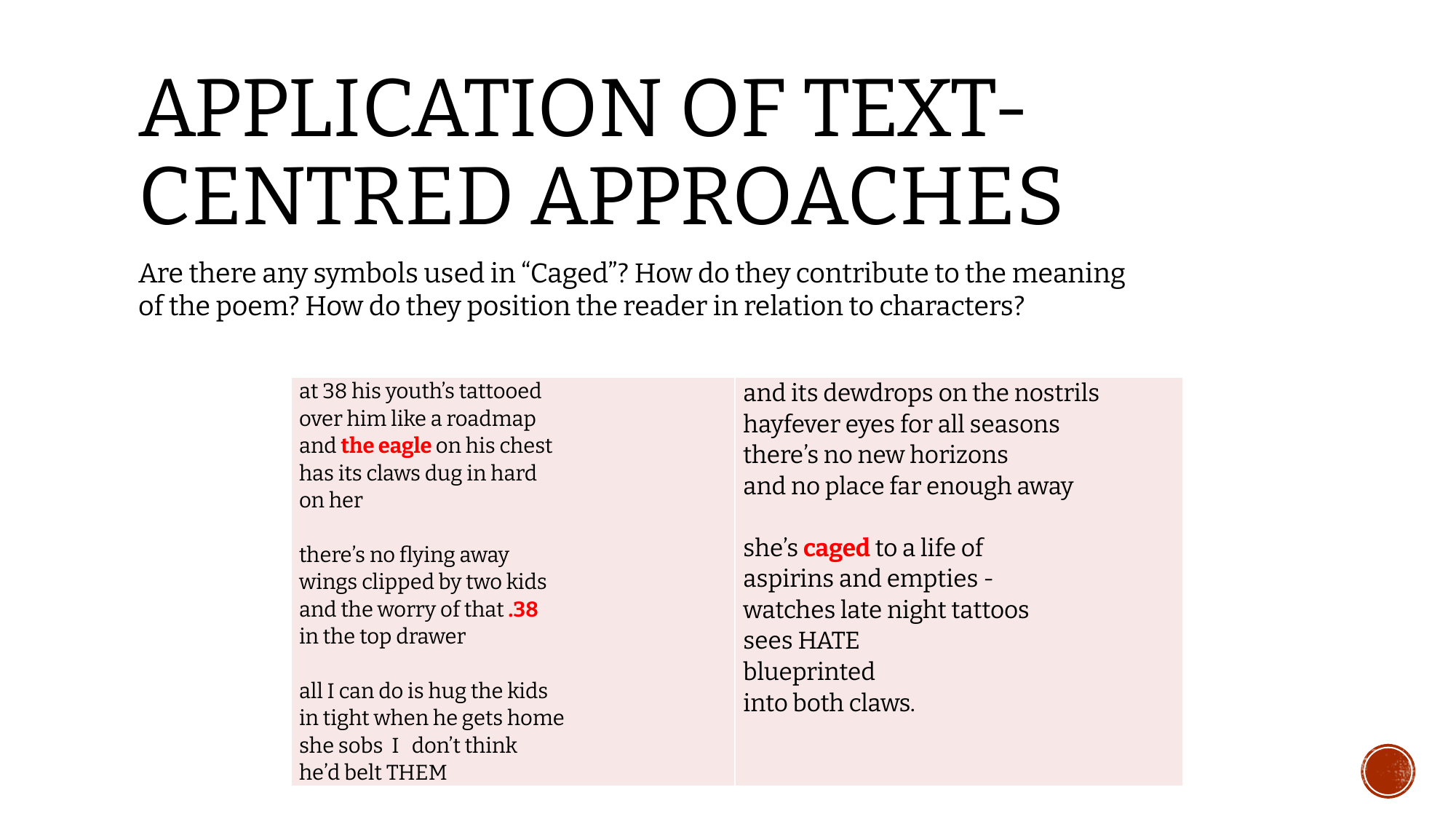

# Application of Text-Centred Approaches
Are there any symbols used in “Caged”? How do they contribute to the meaning of the poem? How do they position the reader in relation to characters?

| at 38 his youth’s tattooed over him like a roadmap and the eagle on his chest has its claws dug in hard on her   there’s no flying away wings clipped by two kids and the worry of that .38 in the top drawer   all I can do is hug the kids in tight when he gets home she sobs I don’t think he’d belt THEM | and its dewdrops on the nostrils hayfever eyes for all seasons there’s no new horizons and no place far enough away   she’s caged to a life of aspirins and empties - watches late night tattoos sees HATE blueprinted into both claws. |
| --- | --- |